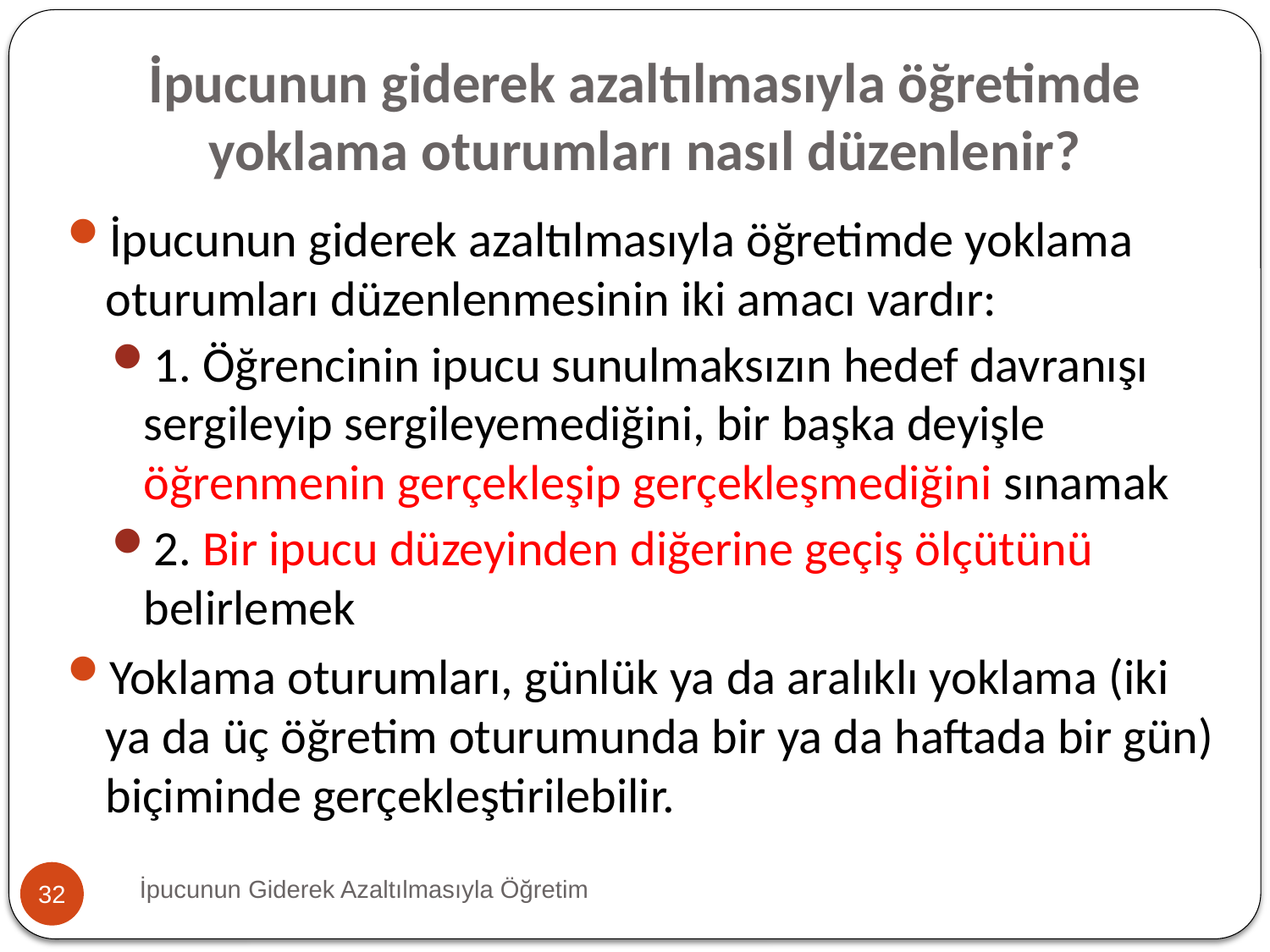

# İpucunun giderek azaltılmasıyla öğretimde yoklama oturumları nasıl düzenlenir?
İpucunun giderek azaltılmasıyla öğretimde yoklama oturumları düzenlenmesinin iki amacı vardır:
1. Öğrencinin ipucu sunulmaksızın hedef davranışı sergileyip sergileyemediğini, bir başka deyişle öğrenmenin gerçekleşip gerçekleşmediğini sınamak
2. Bir ipucu düzeyinden diğerine geçiş ölçütünü belirlemek
Yoklama oturumları, günlük ya da aralıklı yoklama (iki ya da üç öğretim oturumunda bir ya da haftada bir gün) biçiminde gerçekleştirilebilir.

İpucunun Giderek Azaltılmasıyla Öğretim
32